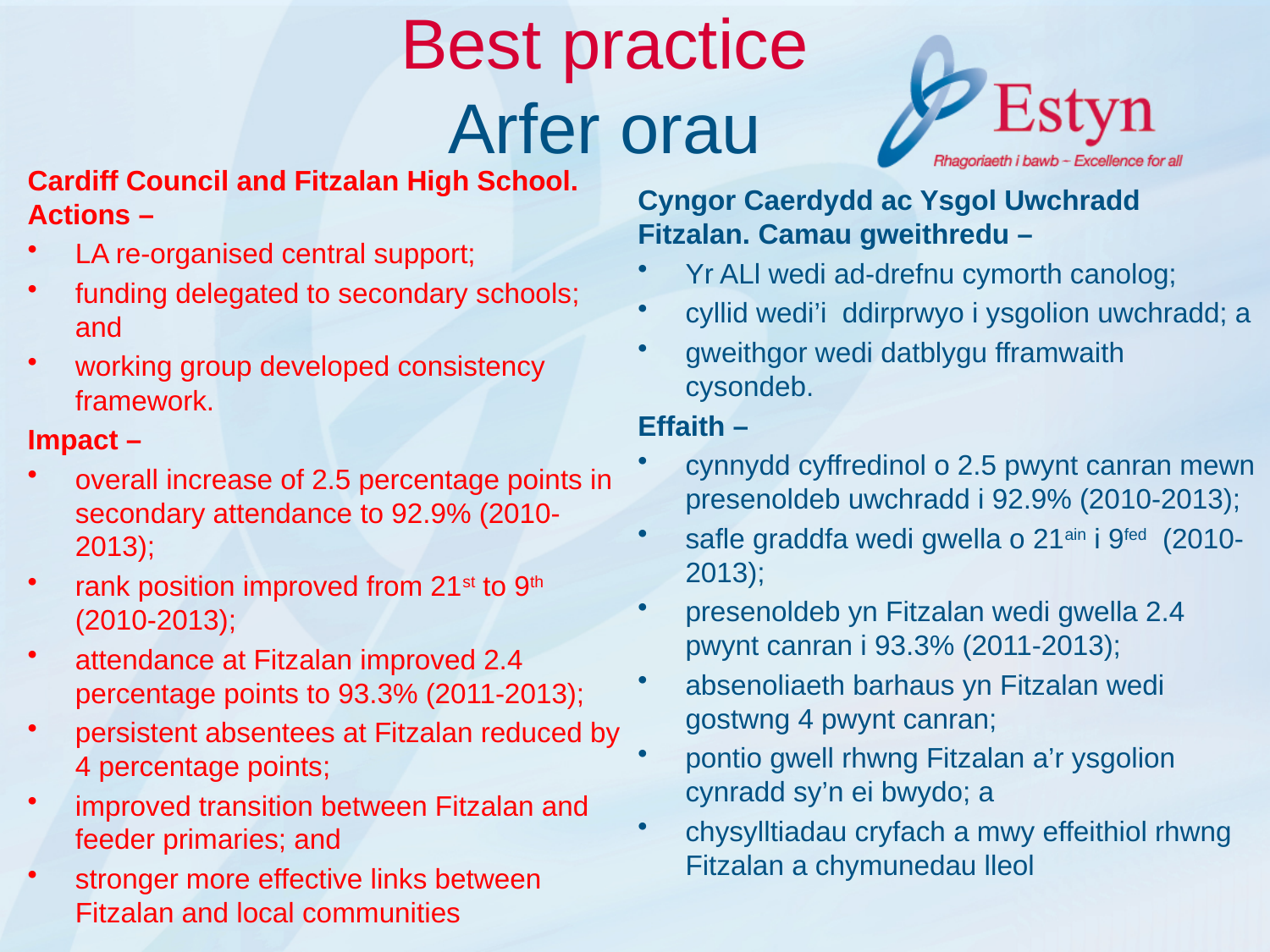

# Best practice Arfer orau
Cardiff Council and Fitzalan High School. Actions –
LA re-organised central support;
funding delegated to secondary schools; and
working group developed consistency framework.
Impact –
overall increase of 2.5 percentage points in secondary attendance to 92.9% (2010-2013);
rank position improved from 21st to 9th  (2010-2013);
attendance at Fitzalan improved 2.4 percentage points to 93.3% (2011-2013);
persistent absentees at Fitzalan reduced by 4 percentage points;
improved transition between Fitzalan and feeder primaries; and
stronger more effective links between Fitzalan and local communities

Cyngor Caerdydd ac Ysgol Uwchradd Fitzalan. Camau gweithredu –
Yr ALl wedi ad-drefnu cymorth canolog;
cyllid wedi’i  ddirprwyo i ysgolion uwchradd; a
gweithgor wedi datblygu fframwaith cysondeb.
Effaith –
cynnydd cyffredinol o 2.5 pwynt canran mewn presenoldeb uwchradd i 92.9% (2010-2013);
safle graddfa wedi gwella o 21ain i 9fed  (2010-2013);
presenoldeb yn Fitzalan wedi gwella 2.4 pwynt canran i 93.3% (2011-2013);
absenoliaeth barhaus yn Fitzalan wedi gostwng 4 pwynt canran;
pontio gwell rhwng Fitzalan a’r ysgolion cynradd sy’n ei bwydo; a
chysylltiadau cryfach a mwy effeithiol rhwng  Fitzalan a chymunedau lleol